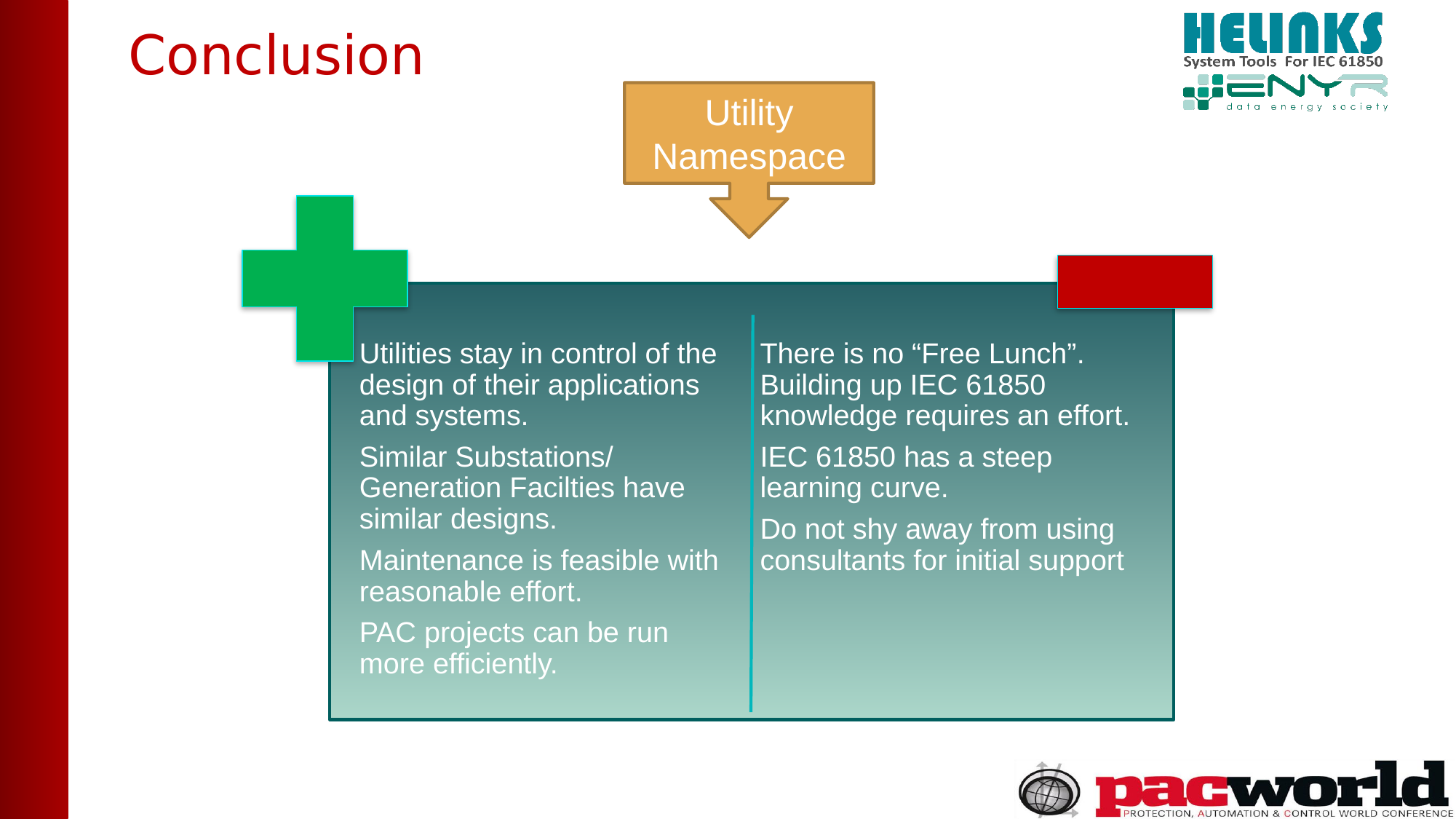

# Conclusion
Utility Namespace
Utilities stay in control of the design of their applications and systems.
Similar Substations/ Generation Facilties have similar designs.
Maintenance is feasible with reasonable effort.
PAC projects can be run more efficiently.
There is no “Free Lunch”. Building up IEC 61850 knowledge requires an effort.
IEC 61850 has a steep learning curve.
Do not shy away from using consultants for initial support